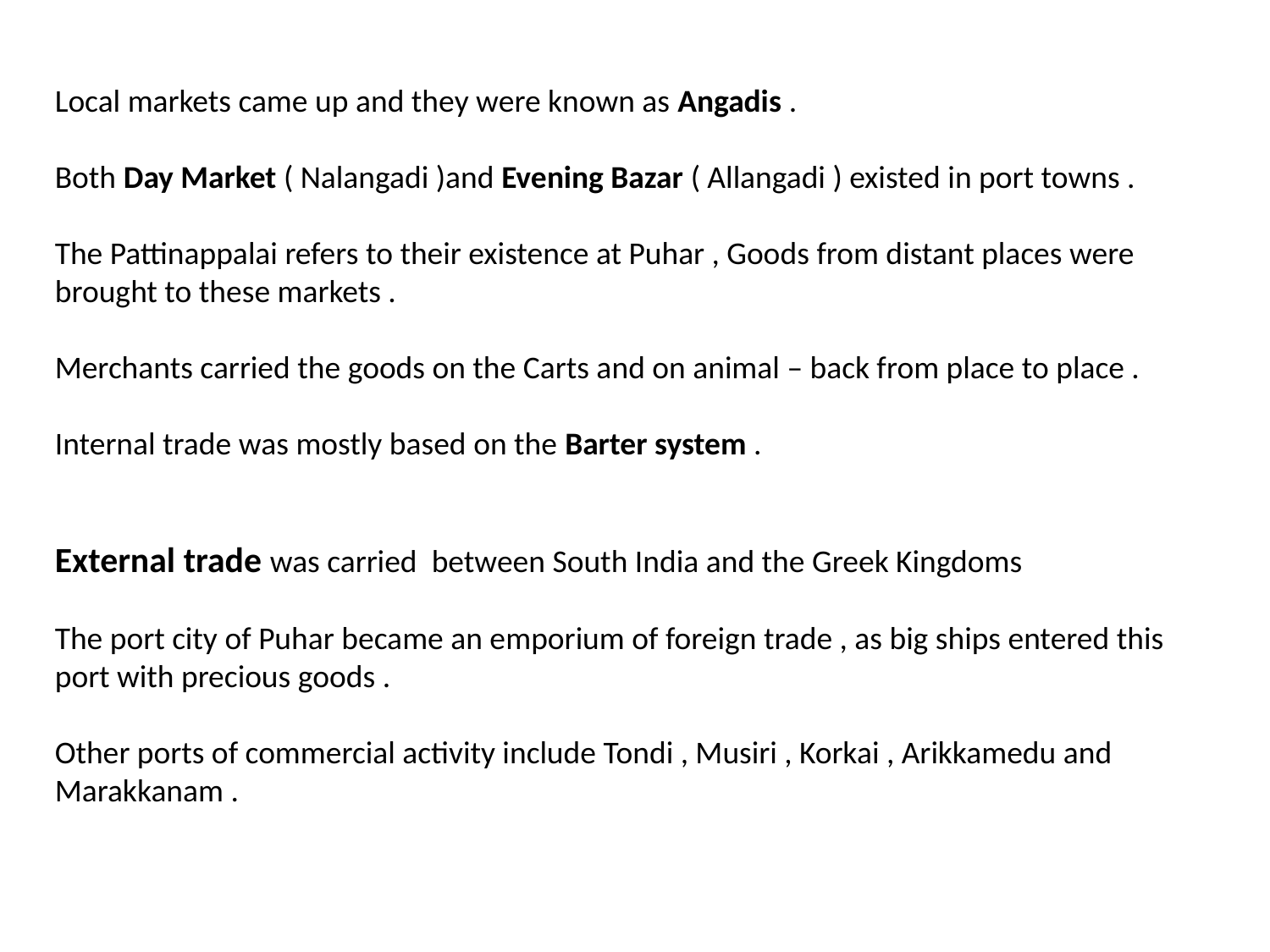

Local markets came up and they were known as Angadis .

Both Day Market ( Nalangadi )and Evening Bazar ( Allangadi ) existed in port towns .

The Pattinappalai refers to their existence at Puhar , Goods from distant places were  brought to these markets .

Merchants carried the goods on the Carts and on animal – back from place to place .

Internal trade was mostly based on the Barter system .

External trade was carried  between South India and the Greek Kingdoms

The port city of Puhar became an emporium of foreign trade , as big ships entered this  port with precious goods .

Other ports of commercial activity include Tondi , Musiri , Korkai , Arikkamedu and Marakkanam .